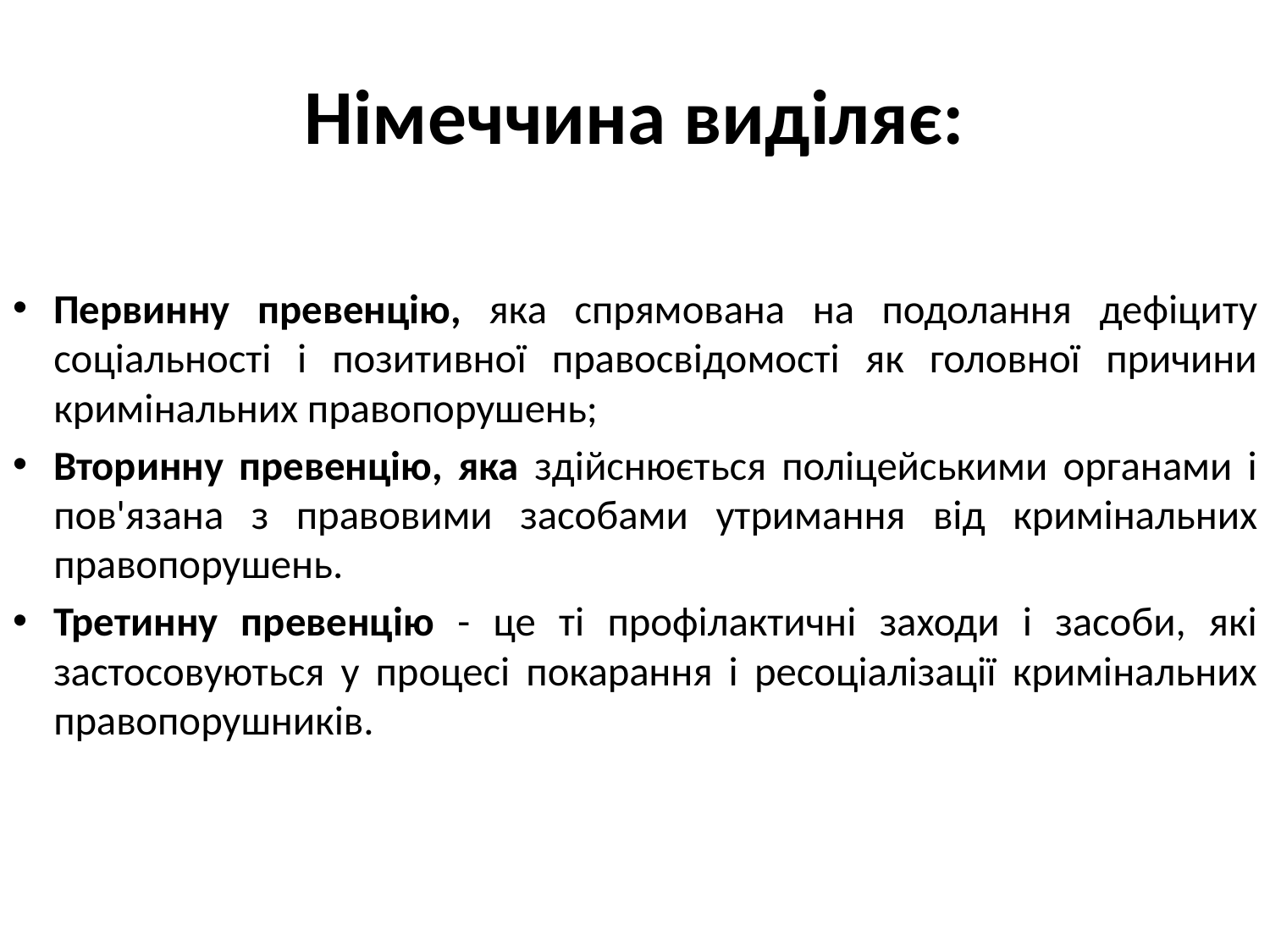

# Німеччина виділяє:
Первинну превенцію, яка спрямована на подолання дефіциту соціальності і позитивної правосвідомості як головної причини кримінальних правопорушень;
Вторинну превенцію, яка здійснюється поліцейськими органами і пов'язана з правовими засобами утримання від кримінальних правопорушень.
Третинну превенцію - це ті профілактичні заходи і засоби, які застосовуються у процесі покарання і ресоціалізації кримінальних правопорушників.